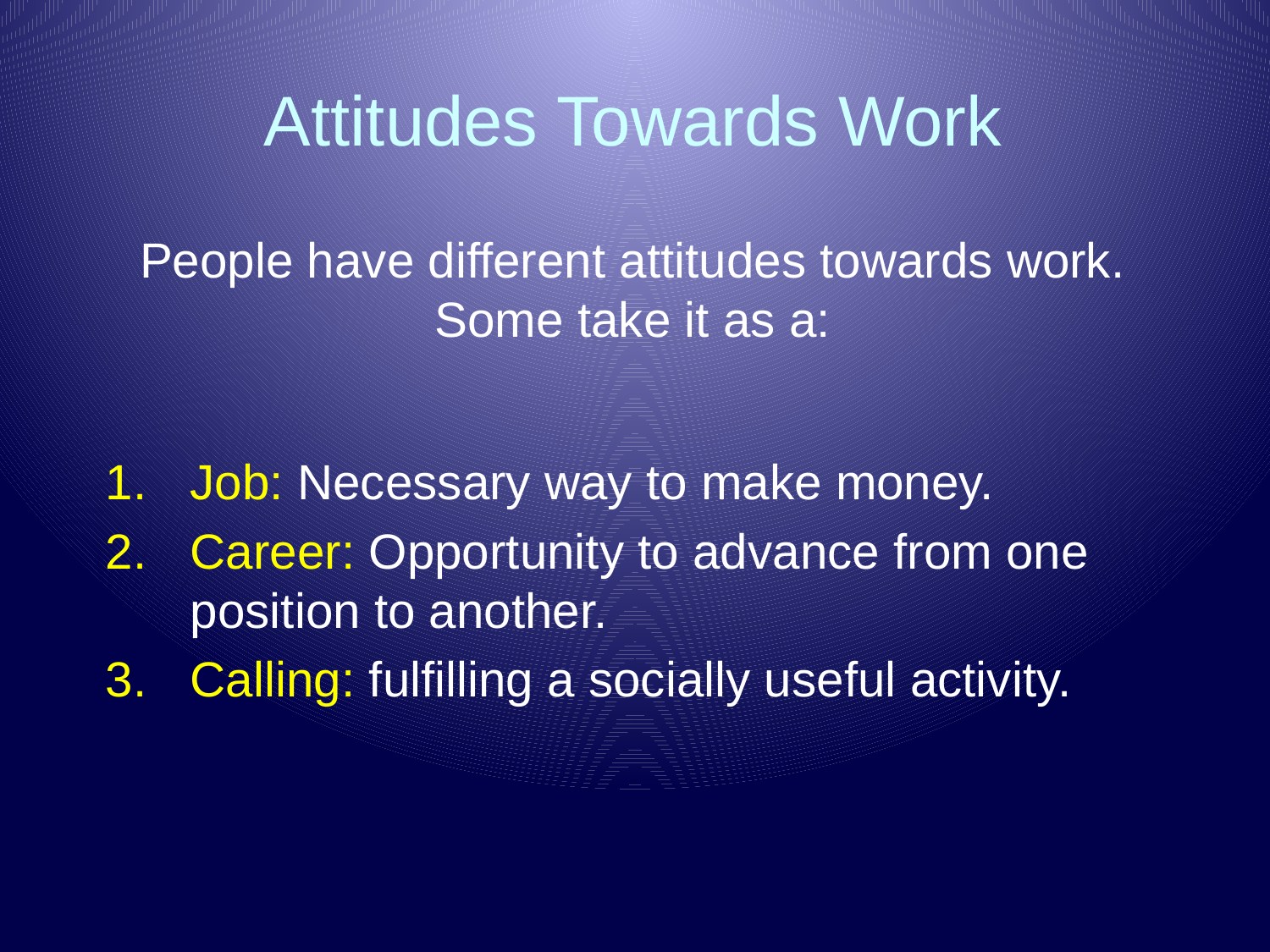

# Attitudes Towards Work
People have different attitudes towards work. Some take it as a:
Job: Necessary way to make money.
Career: Opportunity to advance from one position to another.
Calling: fulfilling a socially useful activity.